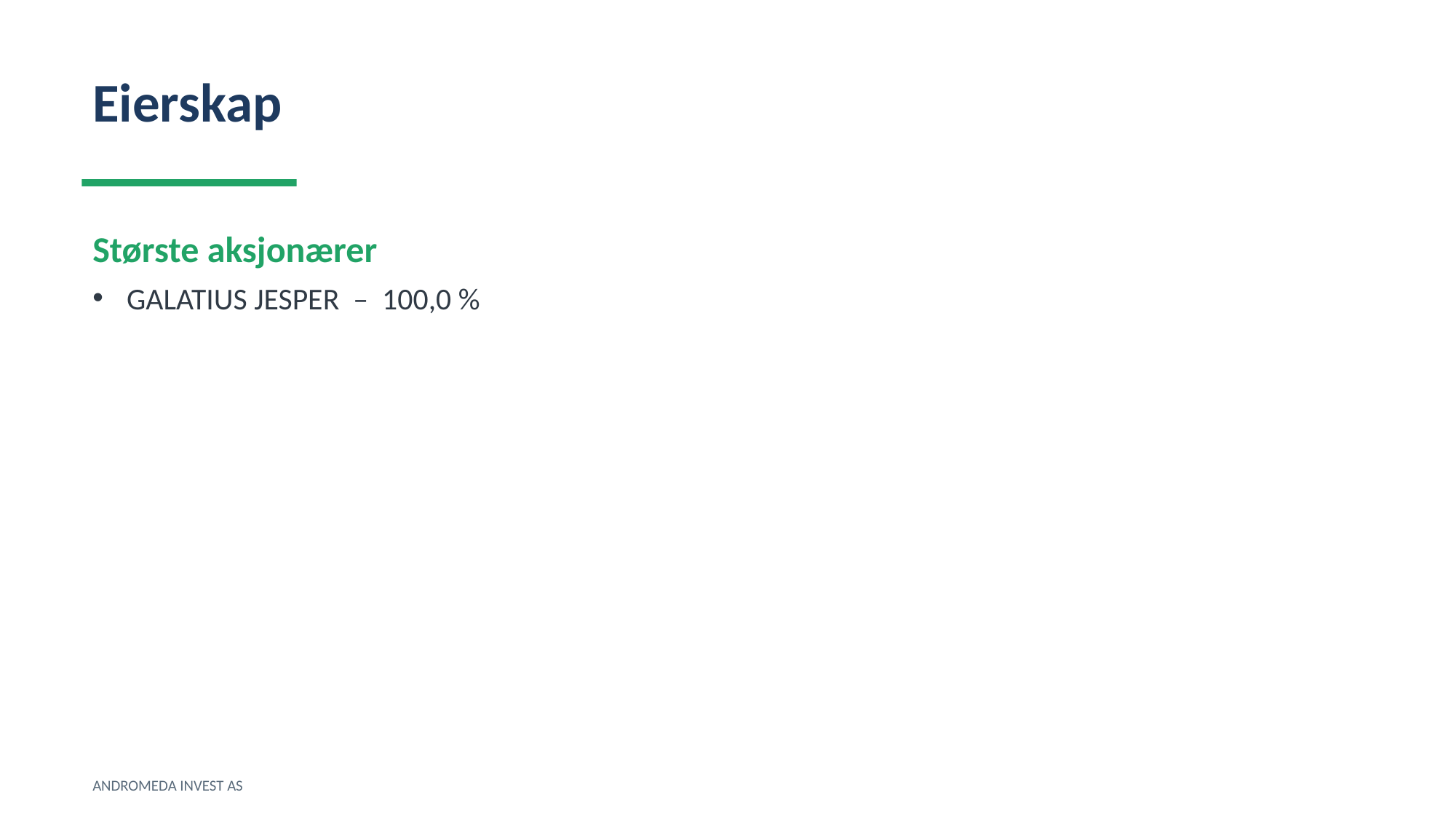

Eierskap

Største aksjonærer
GALATIUS JESPER  –  100,0 %
ANDROMEDA INVEST AS